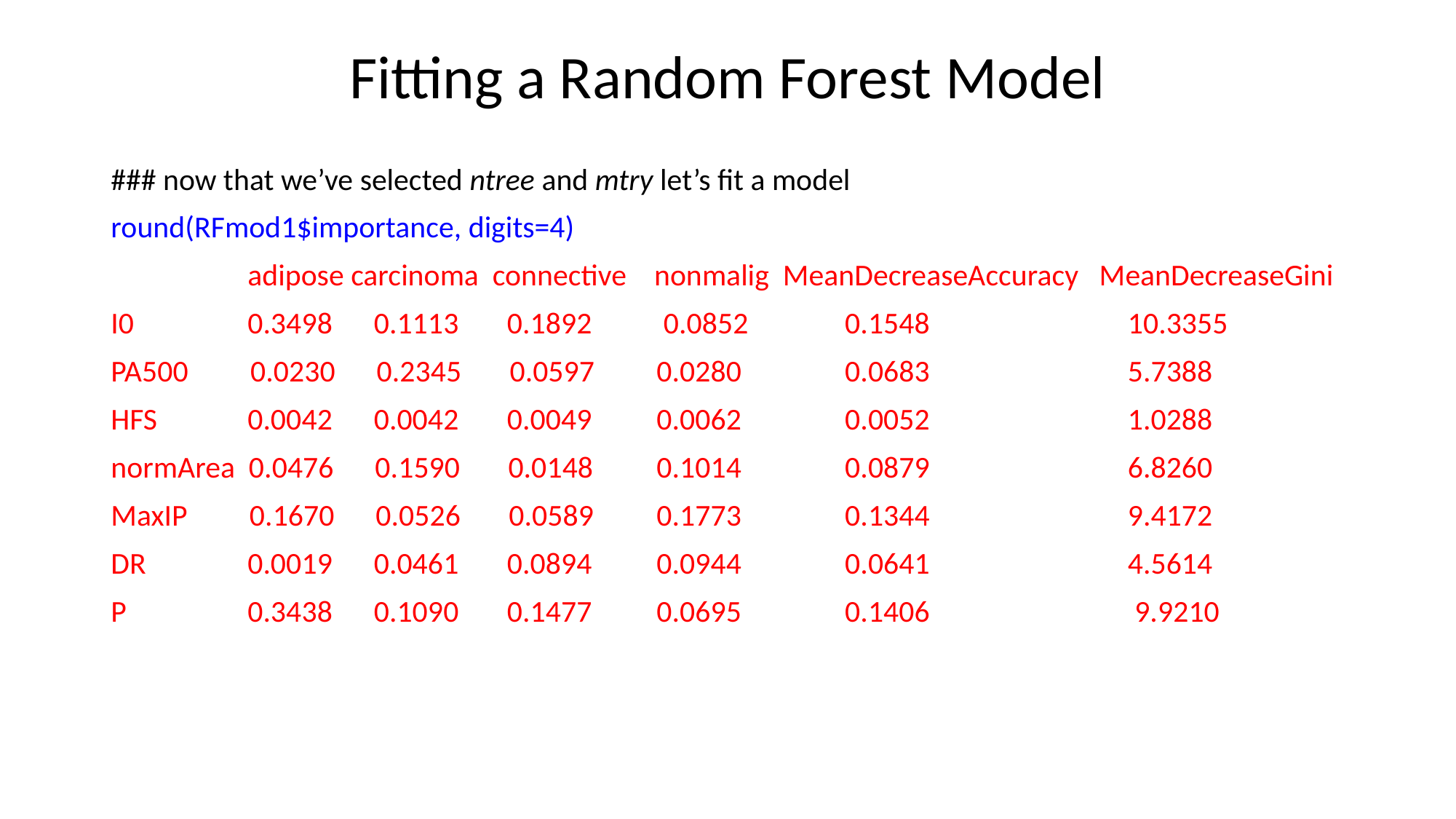

# Fitting a Random Forest Model
### now that we’ve selected ntree and mtry let’s fit a model
round(RFmod1$importance, digits=4)
              	    adipose carcinoma  connective    nonmalig  MeanDecreaseAccuracy   MeanDecreaseGini
I0          	    0.3498      0.1113       0.1892  	 0.0852              0.1548          	     10.3355
PA500         0.0230      0.2345       0.0597   	0.0280               0.0683       		     5.7388
HFS       	    0.0042      0.0042       0.0049   	0.0062               0.0052      		     1.0288
normArea  0.0476      0.1590       0.0148   	0.1014               0.0879       		     6.8260
MaxIP         0.1670      0.0526       0.0589   	0.1773               0.1344      		     9.4172
DR         	    0.0019      0.0461       0.0894   	0.0944               0.0641      		     4.5614
P         	    0.3438      0.1090       0.1477   	0.0695               0.1406       		      9.9210